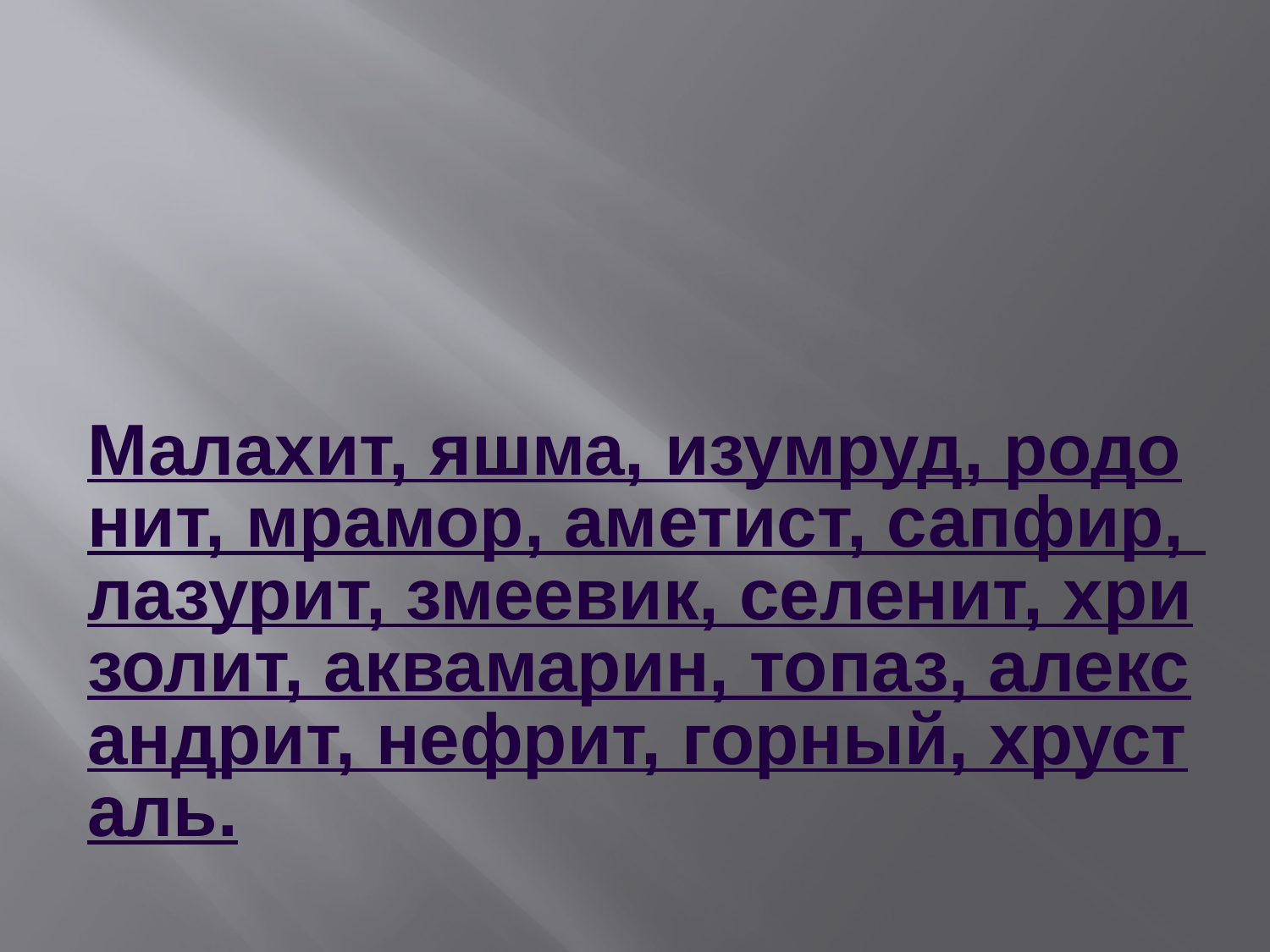

# Малахит, яшма, изумруд, родонит, мрамор, аметист, сапфир, лазурит, змеевик, селенит, хризолит, аквамарин, топаз, александрит, нефрит, горный, хрусталь.